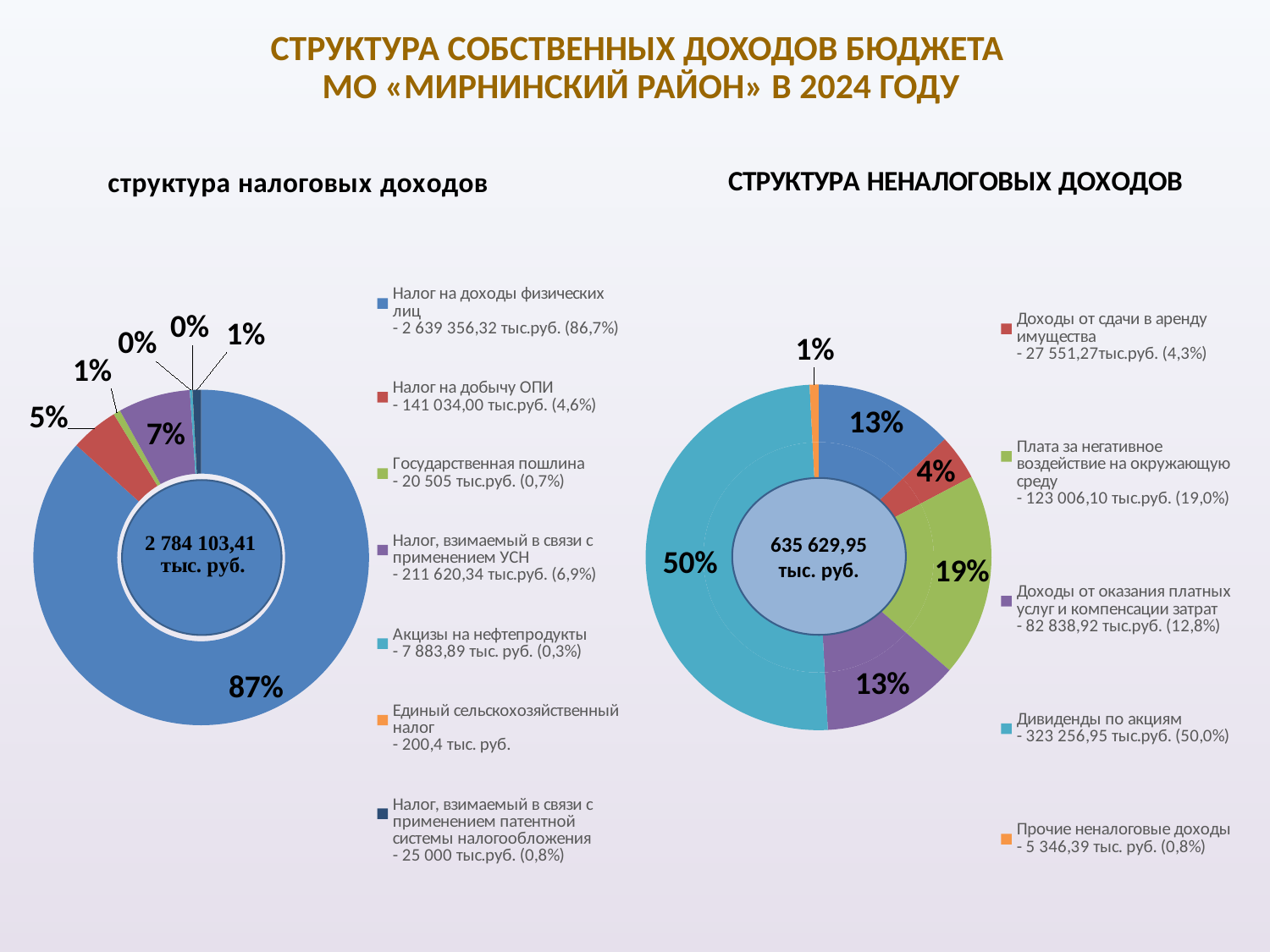

# СТРУКТУРА СОБСТВЕННЫХ ДОХОДОВ БЮДЖЕТА МО «МИРНИНСКИЙ РАЙОН» В 2024 ГОДУ

[unsupported chart]

### Chart

| Category | Структура неналоговых доходов2 | Столбец1 |
|---|---|---|
| Доходы от аренды земельных участков
- 84 152,47 тыс.руб. (13,0%) | 84152.47 | 13.0236317424334 |
| Доходы от сдачи в аренду имущества
- 27 551,27тыс.руб. (4,3%) | 27551.27 | 4.263898546487739 |
| Плата за негативное воздействие на окружающую среду
- 123 006,10 тыс.руб. (19,0%) | 123006.1 | 19.036709777775236 |
| Доходы от оказания платных услуг и компенсации затрат
- 82 838,92 тыс.руб. (12,8%) | 82838.92 | 12.820343693071647 |
| Дивиденды по акциям
- 323 256,95 тыс.руб. (50,0%) | 323256.95 | 50.02799650422865 |
| Прочие неналоговые доходы
- 5 346,39 тыс. руб. (0,8%) | 5346.39 | 0.8274197360033342 |
635 629,95 тыс. руб.